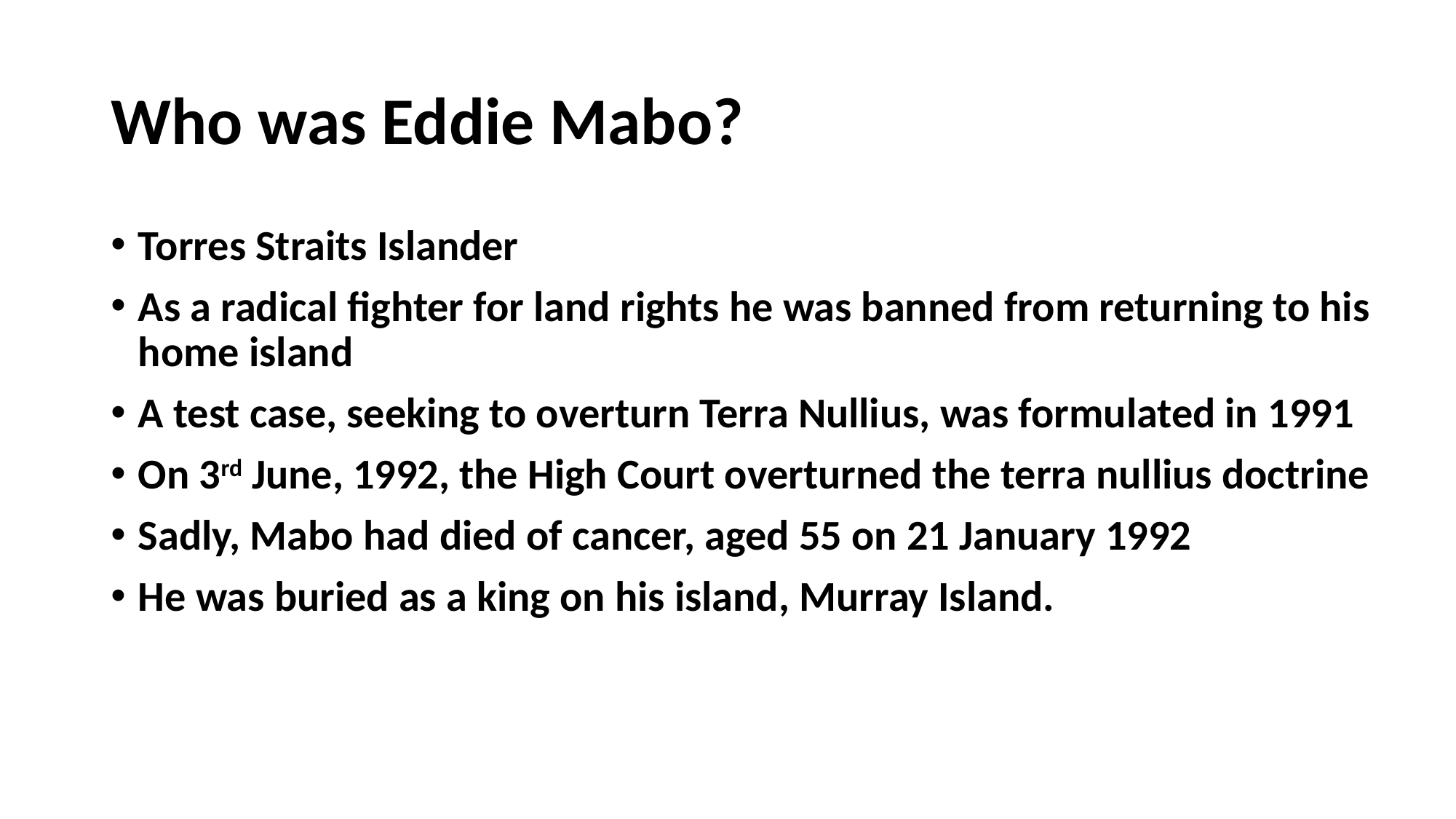

# Who was Eddie Mabo?
Torres Straits Islander
As a radical fighter for land rights he was banned from returning to his home island
A test case, seeking to overturn Terra Nullius, was formulated in 1991
On 3rd June, 1992, the High Court overturned the terra nullius doctrine
Sadly, Mabo had died of cancer, aged 55 on 21 January 1992
He was buried as a king on his island, Murray Island.